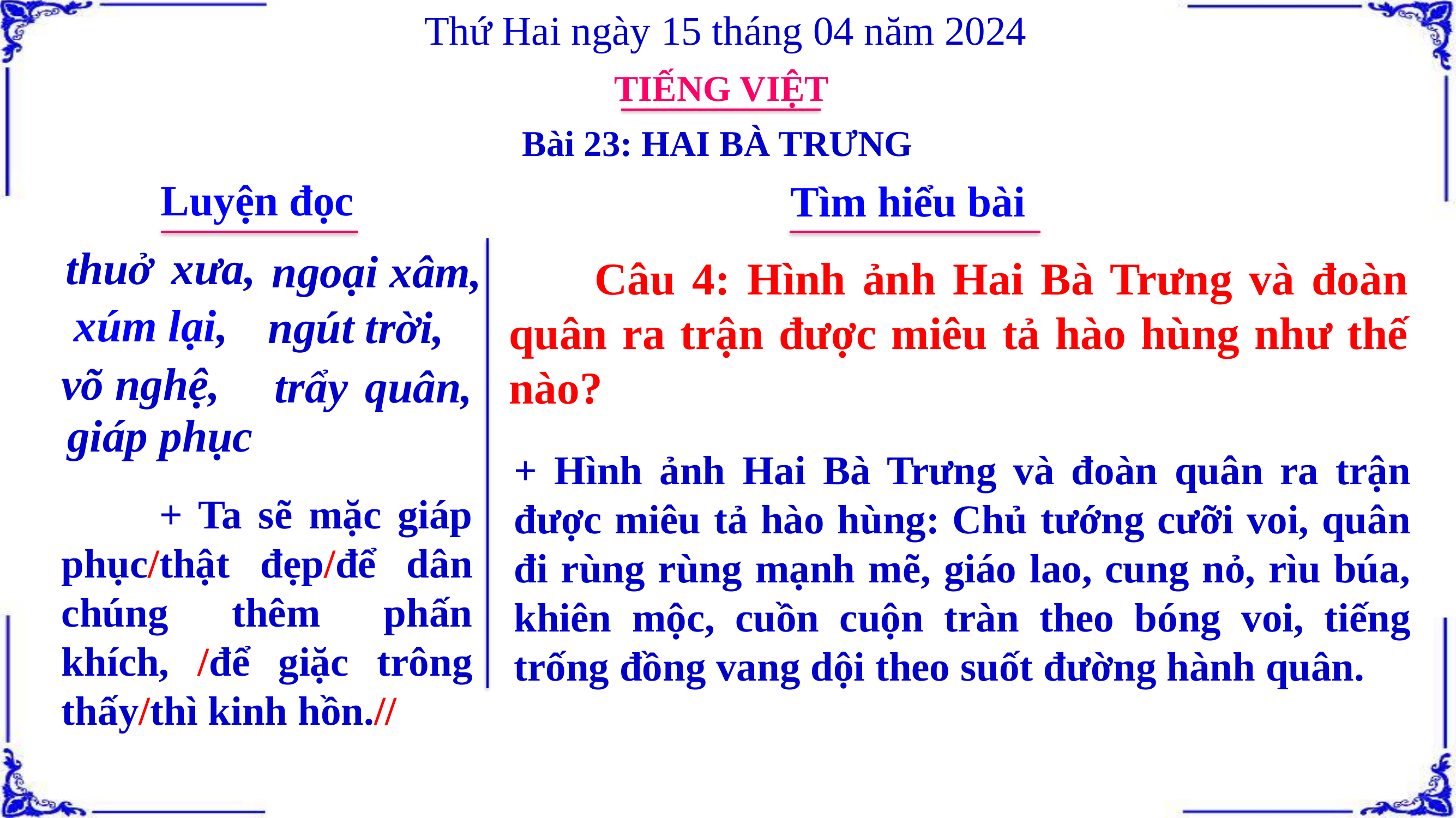

Thứ Hai ngày 15 tháng 04 năm 2024
TIẾNG VIỆT
Bài 23: HAI BÀ TRƯNG
Luyện đọc
Tìm hiểu bài
thuở xưa,
ngoại xâm,
     Câu 4: Hình ảnh Hai Bà Trưng và đoàn quân ra trận được miêu tả hào hùng như thế nào?
xúm lại,
ngút trời,
võ nghệ,
trẩy quân,
giáp phục
+ Hình ảnh Hai Bà Trưng và đoàn quân ra trận được miêu tả hào hùng: Chủ tướng cưỡi voi, quân đi rùng rùng mạnh mẽ, giáo lao, cung nỏ, rìu búa, khiên mộc, cuồn cuộn tràn theo bóng voi, tiếng trống đồng vang dội theo suốt đường hành quân.
      + Ta sẽ mặc giáp phục/thật đẹp/để dân chúng thêm phấn khích, /để giặc trông thấy/thì kinh hồn.//